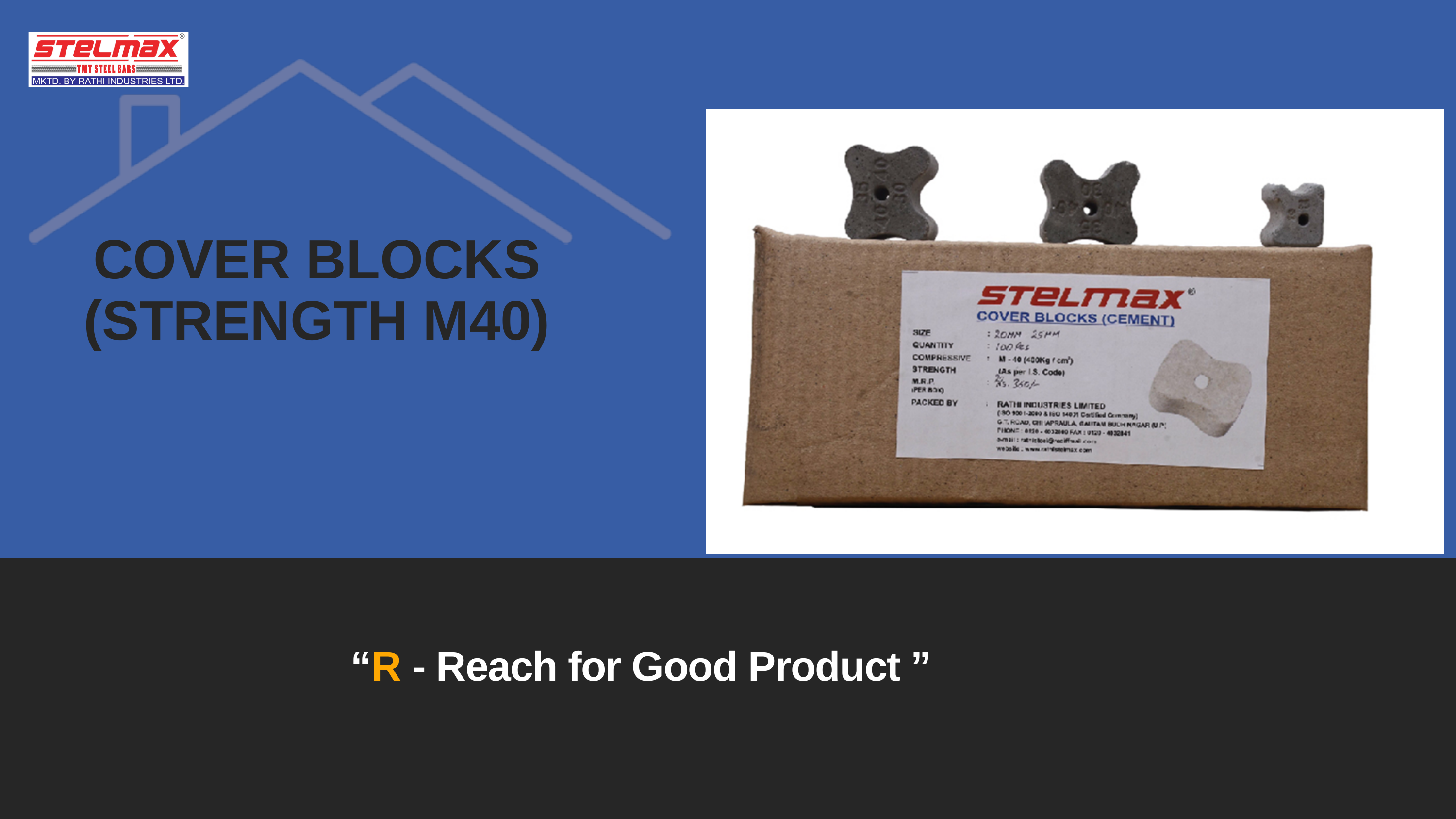

COVER BLOCKS
(STRENGTH M40)

“R - Reach for Good Product ”